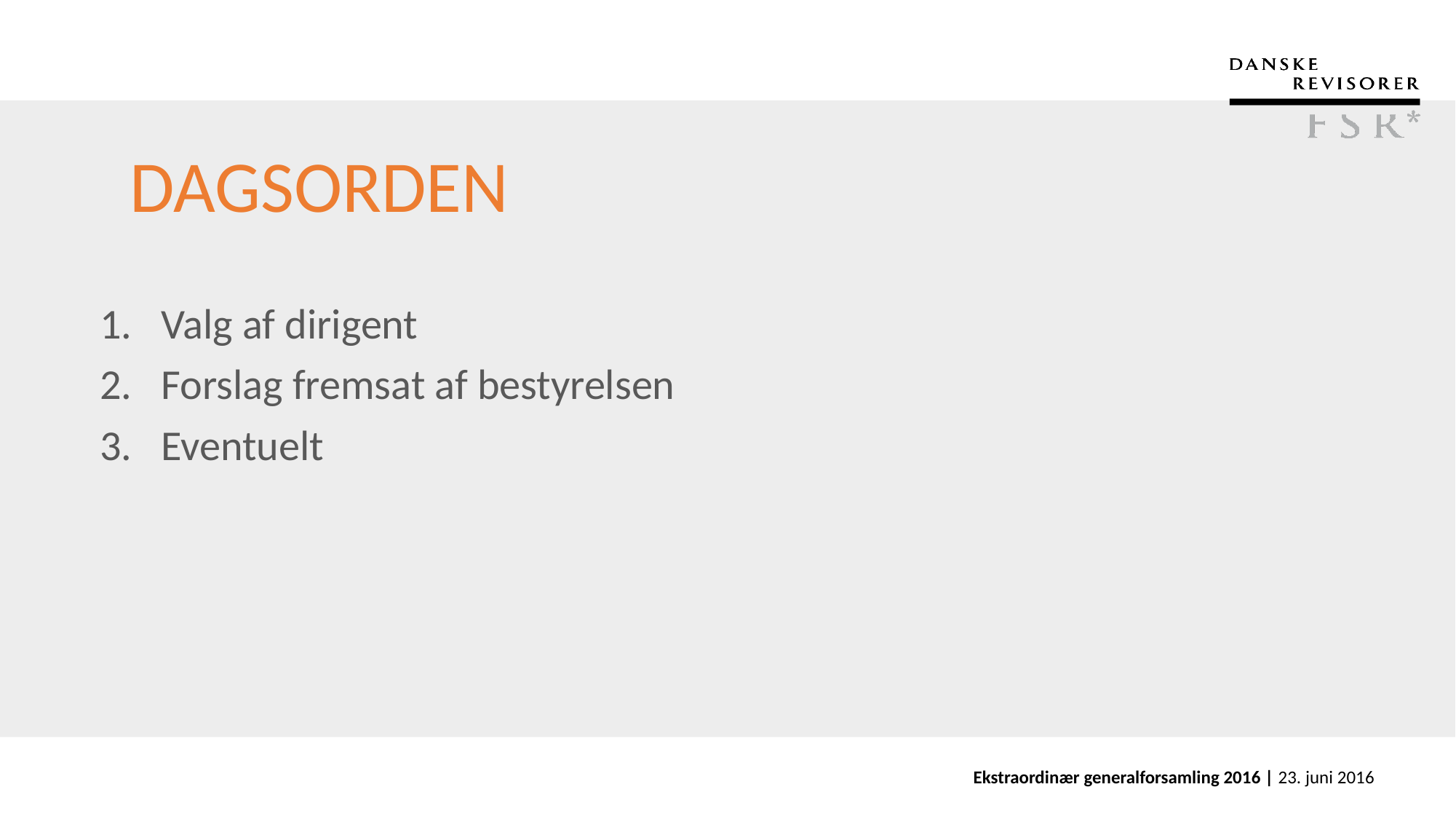

# DAGSORDEN
Valg af dirigent
Forslag fremsat af bestyrelsen
Eventuelt
Ekstraordinær generalforsamling 2016 | 23. juni 2016